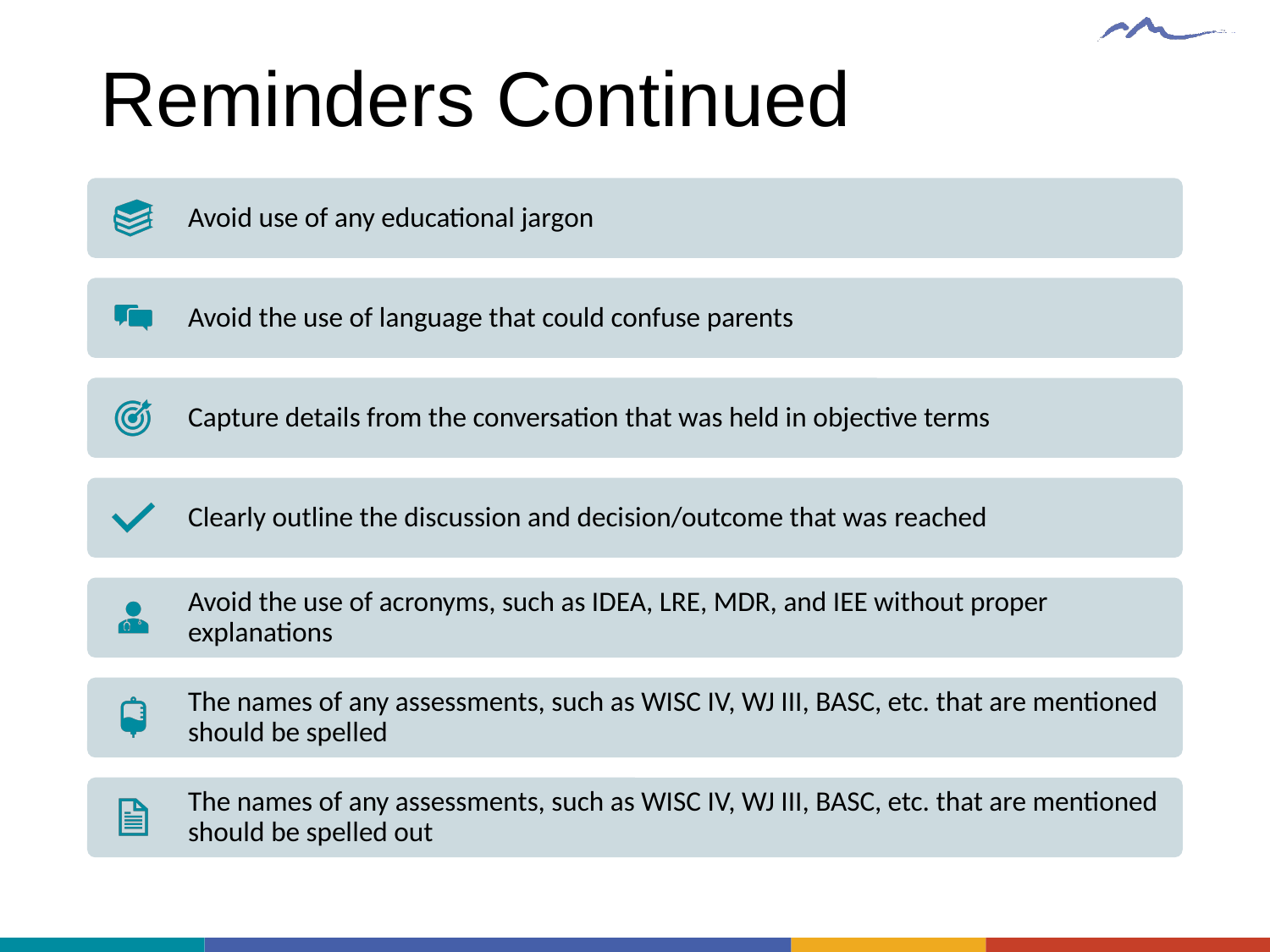

# Reminders Continued
Avoid use of any educational jargon
Avoid the use of language that could confuse parents
Capture details from the conversation that was held in objective terms
Clearly outline the discussion and decision/outcome that was reached
Avoid the use of acronyms, such as IDEA, LRE, MDR, and IEE without proper explanations
The names of any assessments, such as WISC IV, WJ III, BASC, etc. that are mentioned should be spelled
The names of any assessments, such as WISC IV, WJ III, BASC, etc. that are mentioned should be spelled out